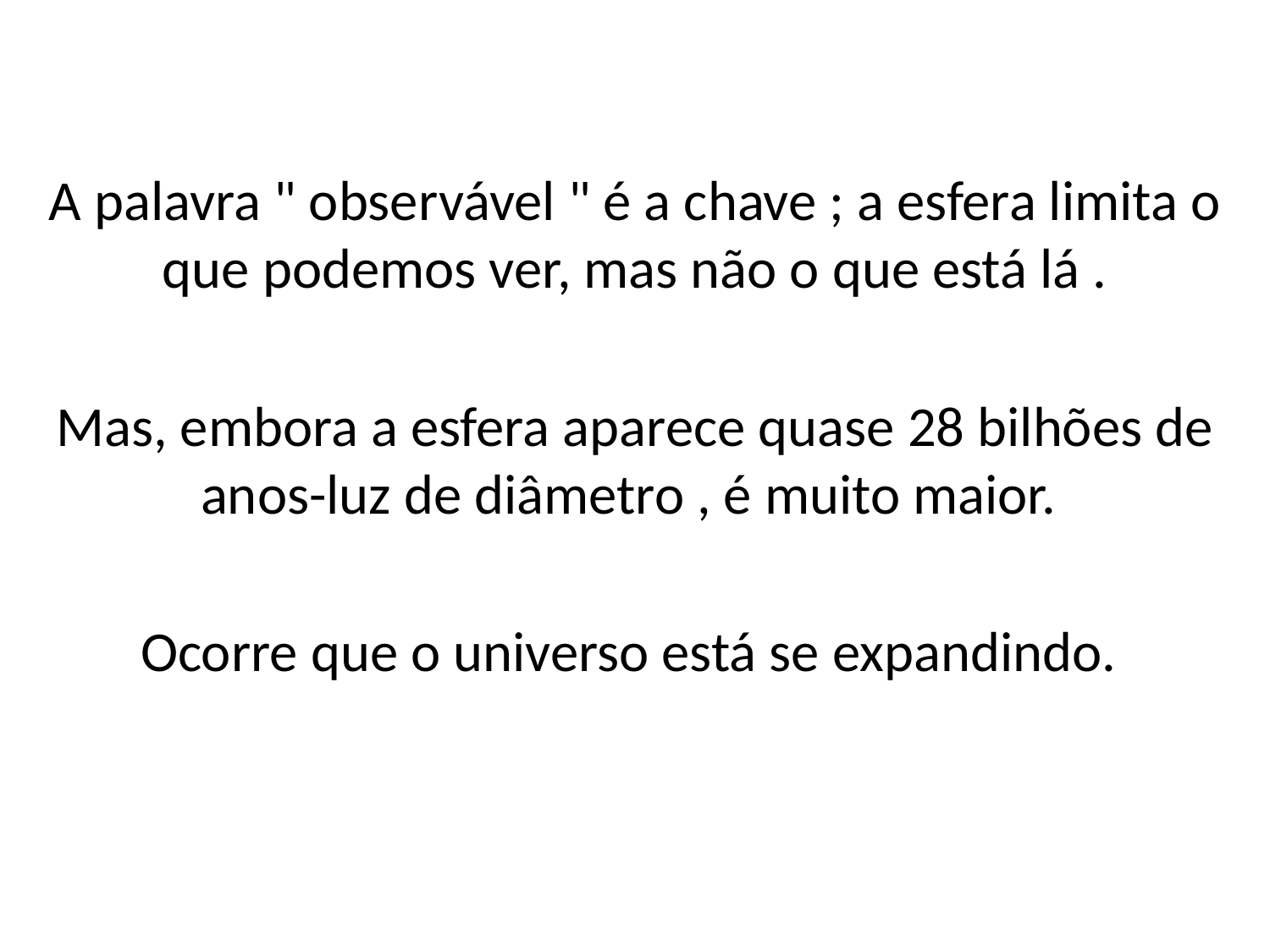

A palavra " observável " é a chave ; a esfera limita o que podemos ver, mas não o que está lá .

Mas, embora a esfera aparece quase 28 bilhões de anos-luz de diâmetro , é muito maior.

Ocorre que o universo está se expandindo.